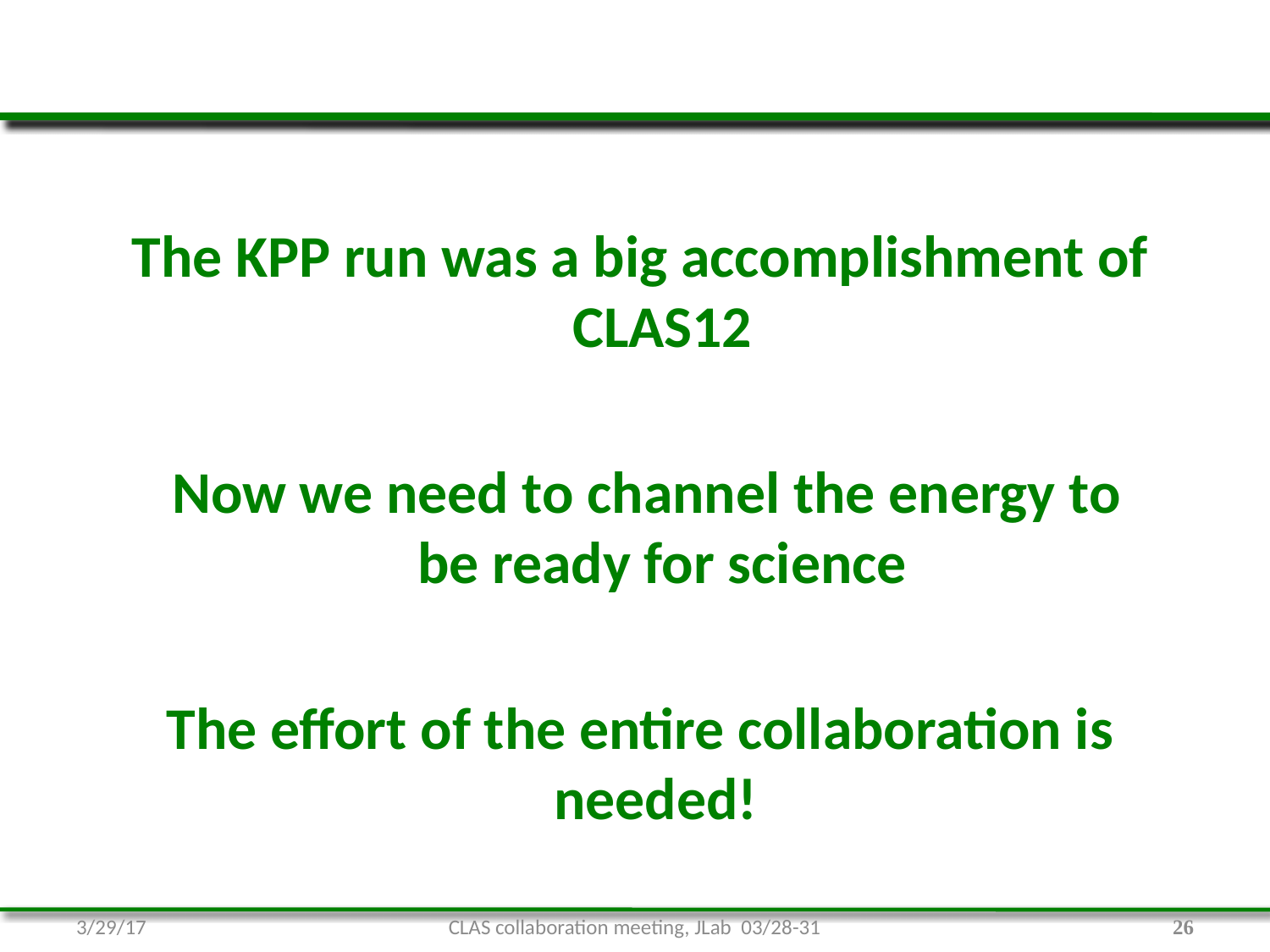

The KPP run was a big accomplishment of CLAS12

 Now we need to channel the energy to be ready for science

The effort of the entire collaboration is needed!
3/29/17
CLAS collaboration meeting, JLab  03/28-31
26